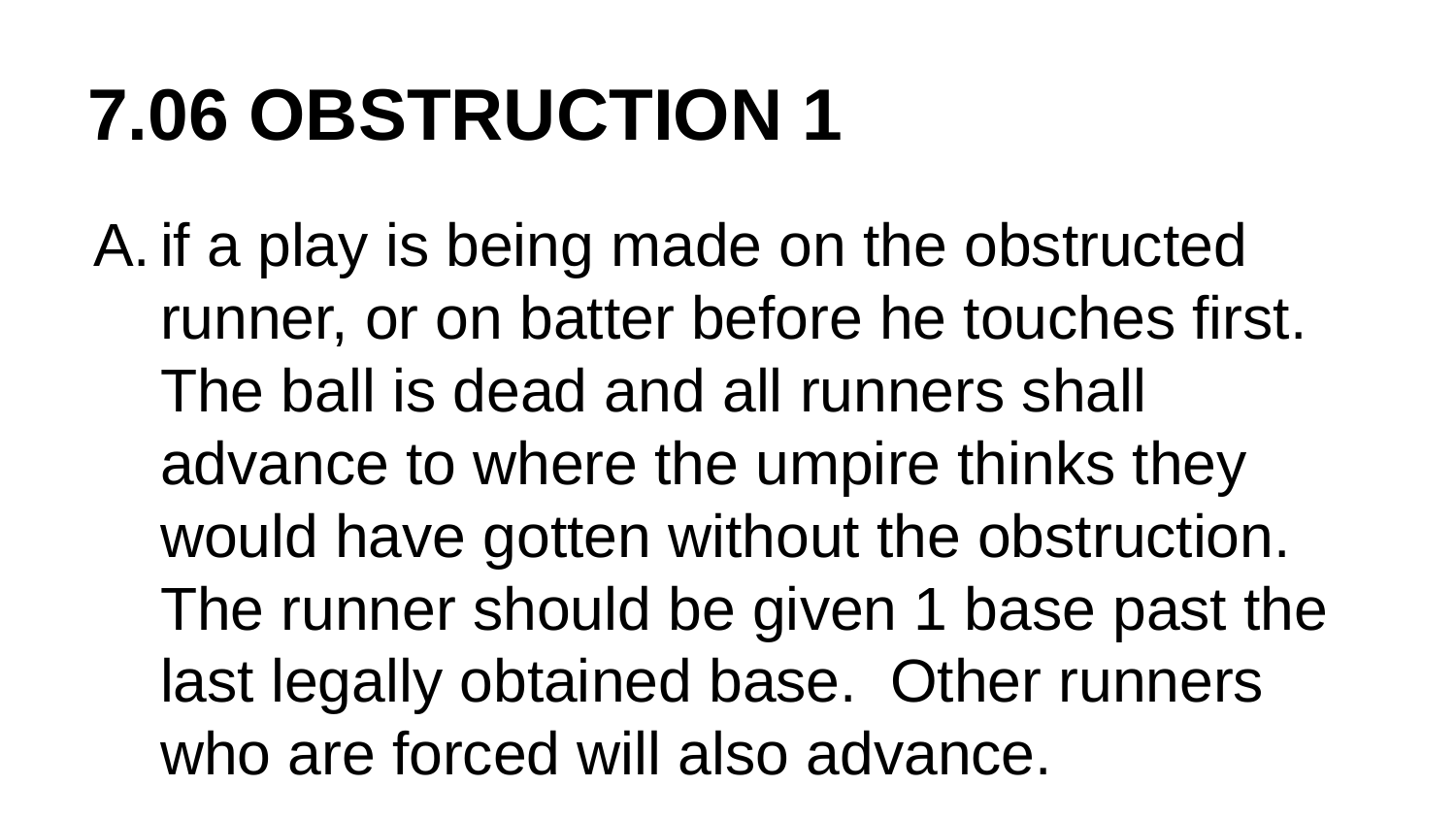

# 7.06 OBSTRUCTION 1
if a play is being made on the obstructed runner, or on batter before he touches first.  The ball is dead and all runners shall advance to where the umpire thinks they would have gotten without the obstruction.  The runner should be given 1 base past the last legally obtained base.  Other runners who are forced will also advance.